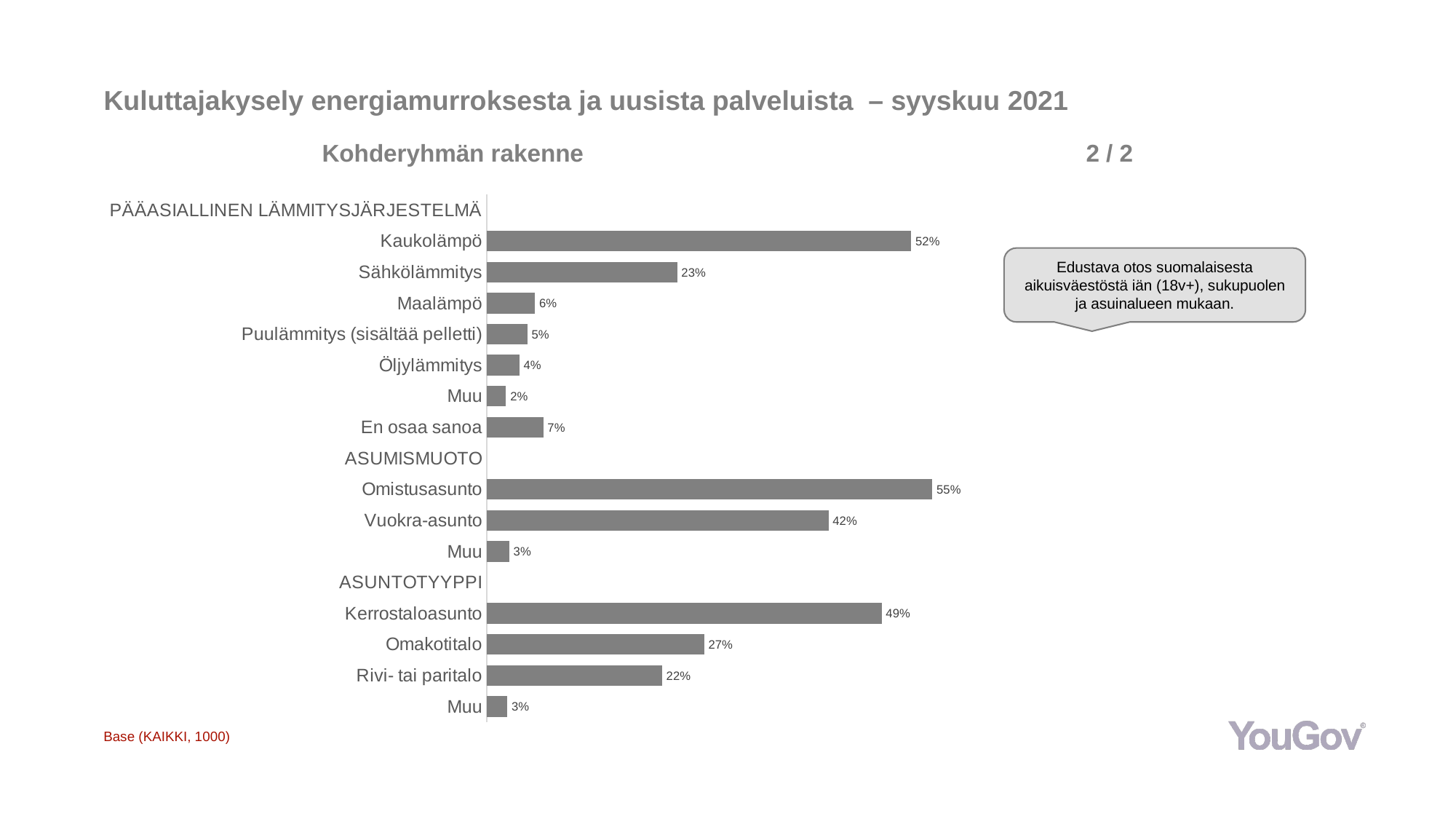

# Kuluttajakysely energiamurroksesta ja uusista palveluista  – syyskuu 2021
Kohderyhmän rakenne					2 / 2

### Chart

| Category | 2021 (n=1000) |
|---|---|
| PÄÄASIALLINEN LÄMMITYSJÄRJESTELMÄ | None |
| Kaukolämpö | 0.5227 |
| Sähkölämmitys | 0.2345 |
| Maalämpö | 0.0594 |
| Puulämmitys (sisältää pelletti) | 0.05 |
| Öljylämmitys | 0.0401 |
| Muu | 0.0236 |
| En osaa sanoa | 0.0696 |
| ASUMISMUOTO | None |
| Omistusasunto | 0.54863 |
| Vuokra-asunto | 0.42081 |
| Muu | 0.027469999999999998 |
| ASUNTOTYYPPI | None |
| Kerrostaloasunto | 0.48641 |
| Omakotitalo | 0.26782 |
| Rivi- tai paritalo | 0.21566 |
| Muu | 0.02545 |
Edustava otos suomalaisesta aikuisväestöstä iän (18v+), sukupuolen ja asuinalueen mukaan.
Base (KAIKKI, 1000)